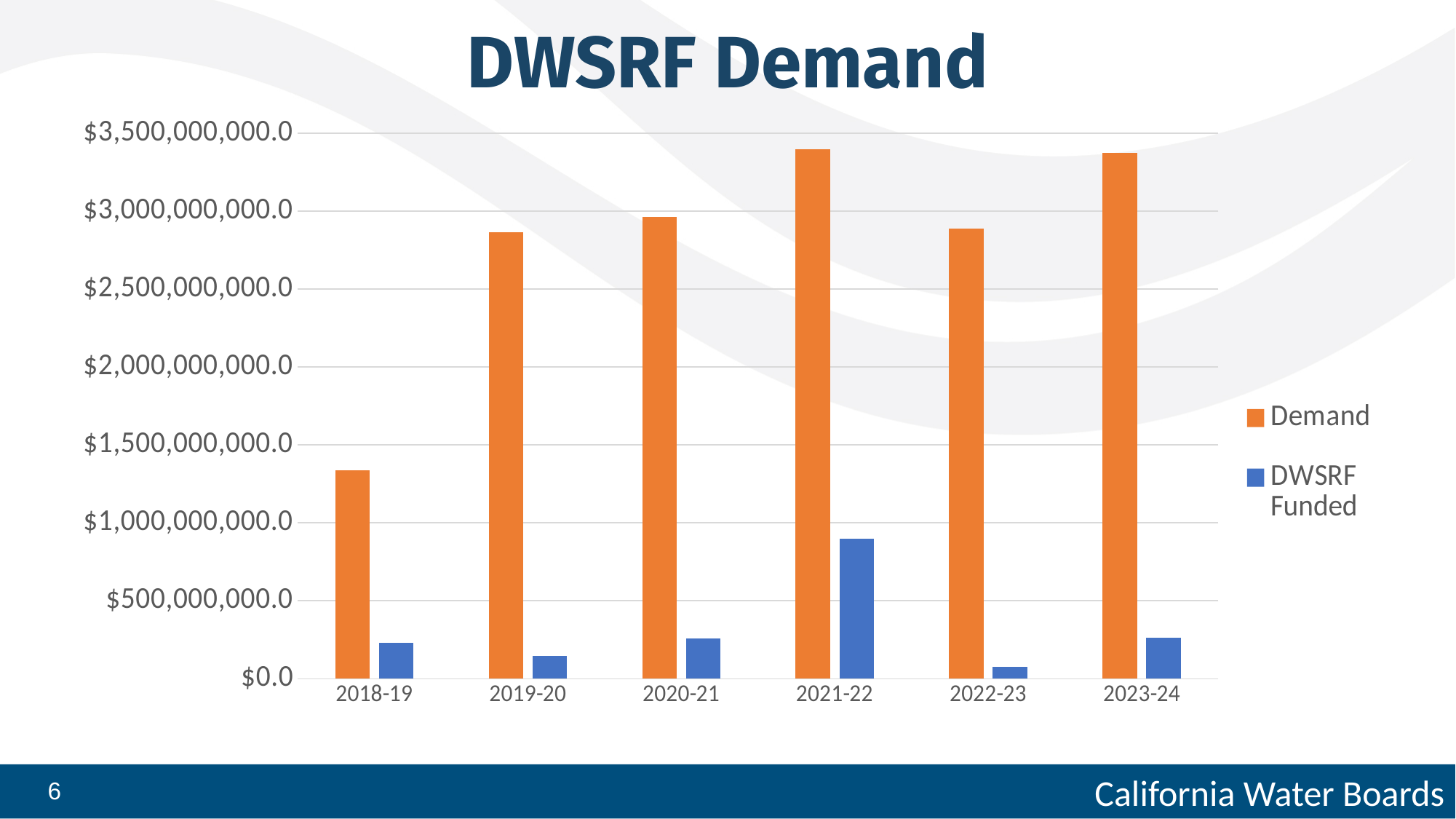

# DWSRF Demand

### Chart

| Category | Demand | DWSRF Funded |
|---|---|---|
| 2018-19 | 1337130393.0 | 231618235.0 |
| 2019-20 | 2864423813.0 | 147352366.0 |
| 2020-21 | 2963116090.0 | 259161836.0 |
| 2021-22 | 3395721094.0 | 897452196.0 |
| 2022-23 | 2888229062.0 | 74248157.0 |
| 2023-24 | 3373160400.0 | 261451895.0 |
6